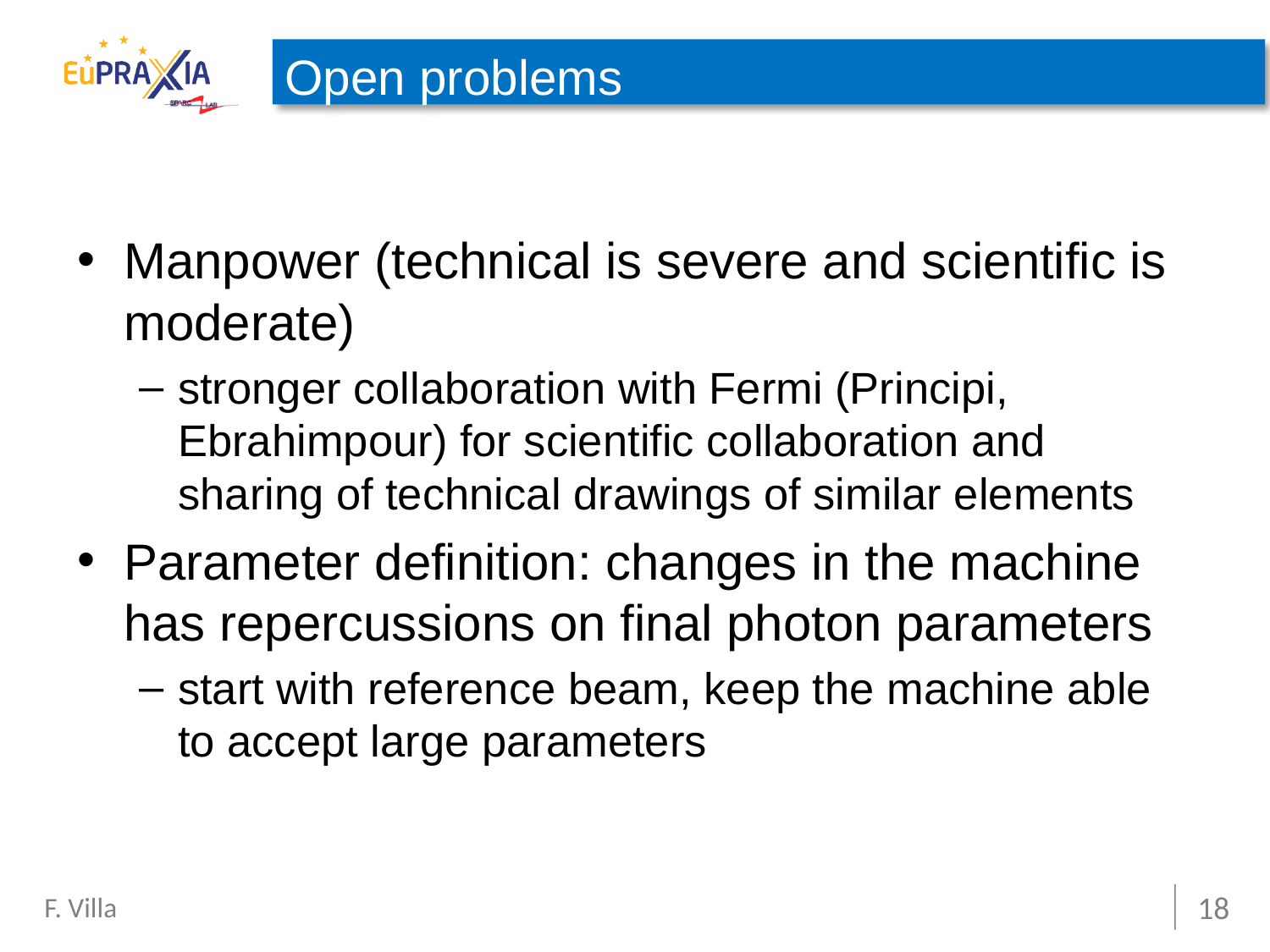

# Open problems
Manpower (technical is severe and scientific is moderate)
stronger collaboration with Fermi (Principi, Ebrahimpour) for scientific collaboration and sharing of technical drawings of similar elements
Parameter definition: changes in the machine has repercussions on final photon parameters
start with reference beam, keep the machine able to accept large parameters